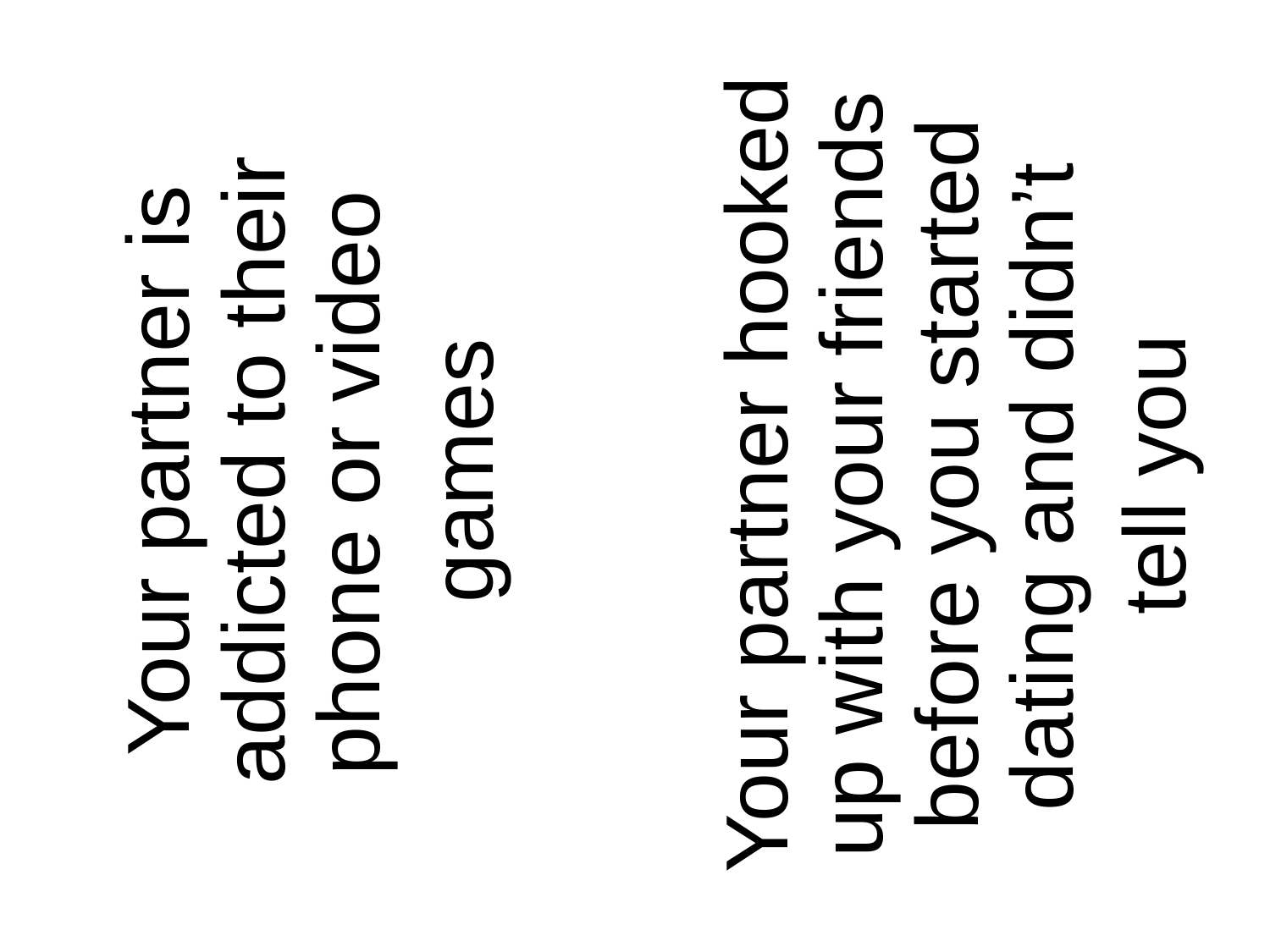

Your partner is addicted to their phone or video
games
Your partner hooked up with your friends before you started dating and didn’t
tell you